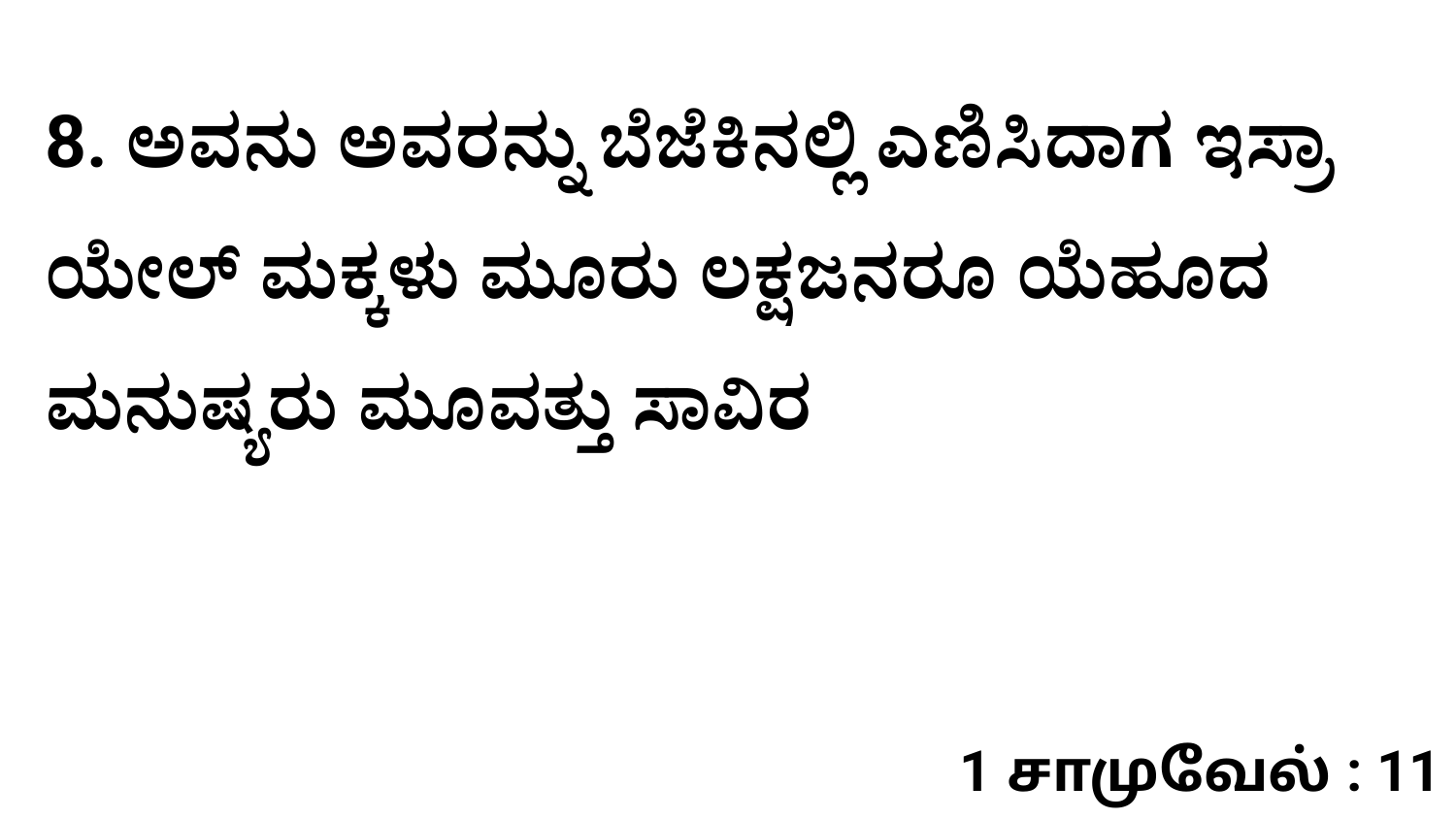

8. ಅವನು ಅವರನ್ನು ಬೆಜೆಕಿನಲ್ಲಿ ಎಣಿಸಿದಾಗ ಇಸ್ರಾ ಯೇಲ್‌ ಮಕ್ಕಳು ಮೂರು ಲಕ್ಷಜನರೂ ಯೆಹೂದ ಮನುಷ್ಯರು ಮೂವತ್ತು ಸಾವಿರ
1 சாமுவேல் : 11